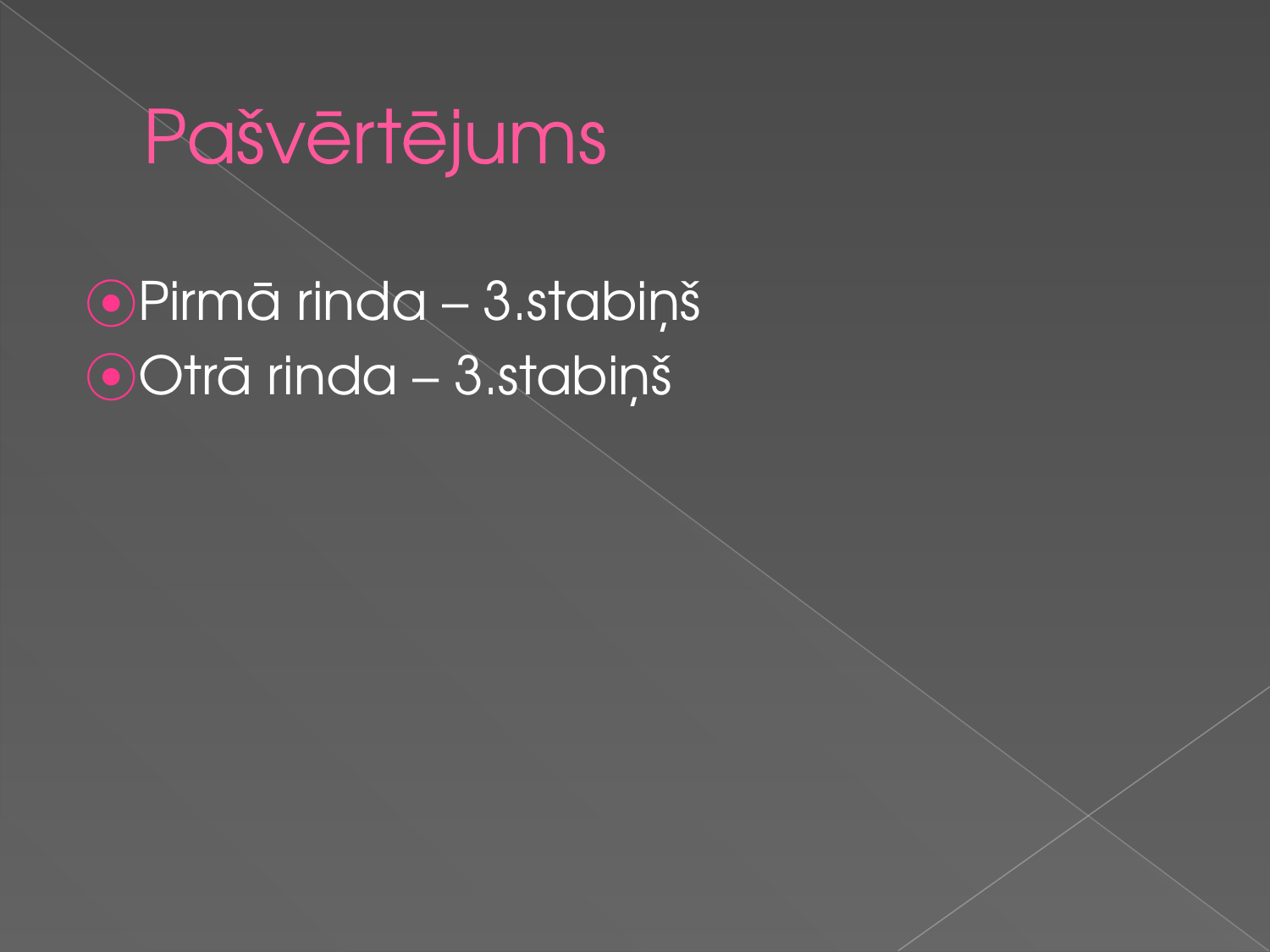

# Pašvērtējums
Pirmā rinda – 3.stabiņš
Otrā rinda – 3.stabiņš